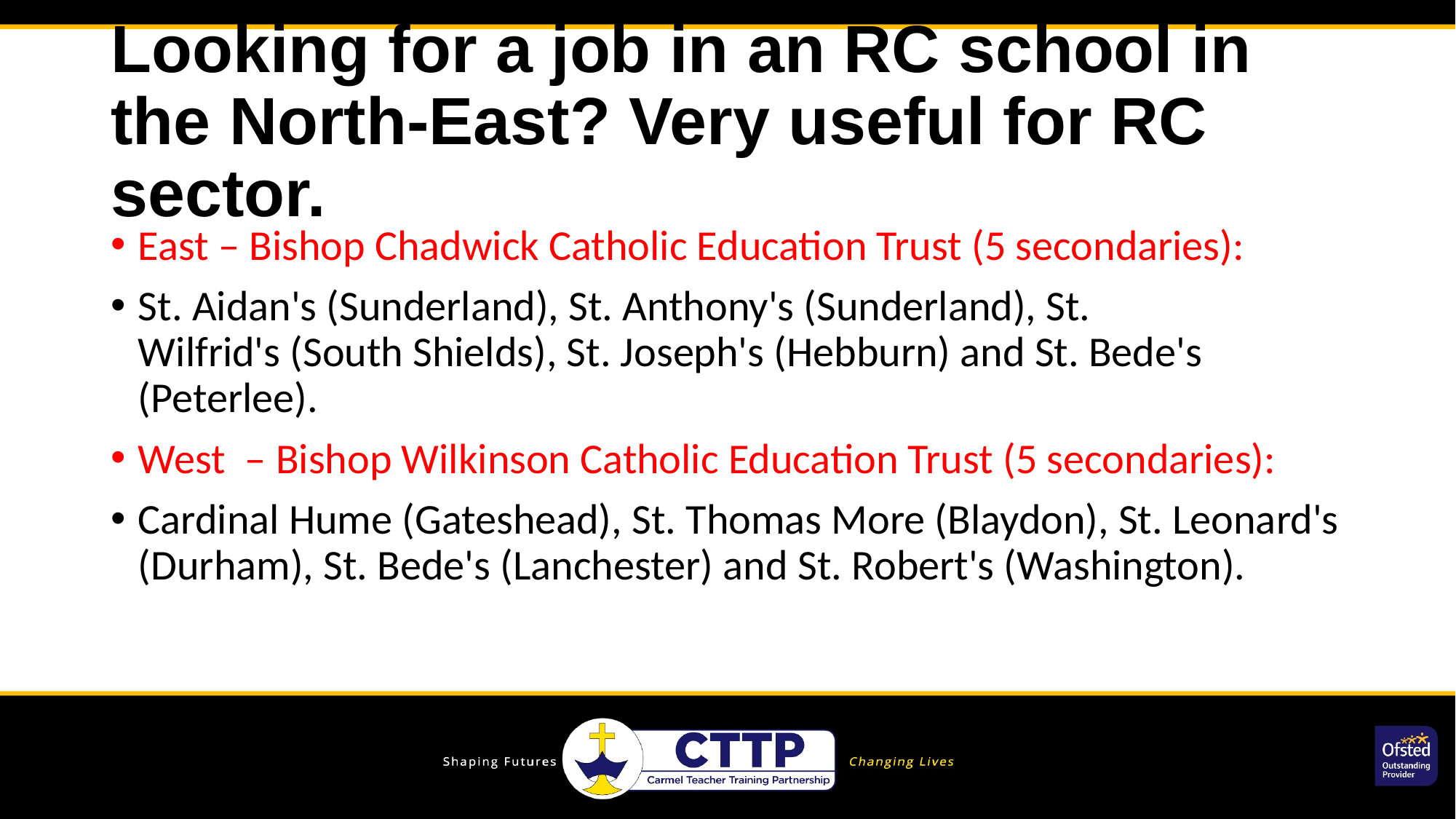

# Looking for a job in an RC school in the North-East? Very useful for RC sector.
East – Bishop Chadwick Catholic Education Trust (5 secondaries):
St. Aidan's (Sunderland), St. Anthony's (Sunderland), St. Wilfrid's (South Shields), St. Joseph's (Hebburn) and St. Bede's (Peterlee).
West  – Bishop Wilkinson Catholic Education Trust (5 secondaries):
Cardinal Hume (Gateshead), St. Thomas More (Blaydon), St. Leonard's (Durham), St. Bede's (Lanchester) and St. Robert's (Washington).